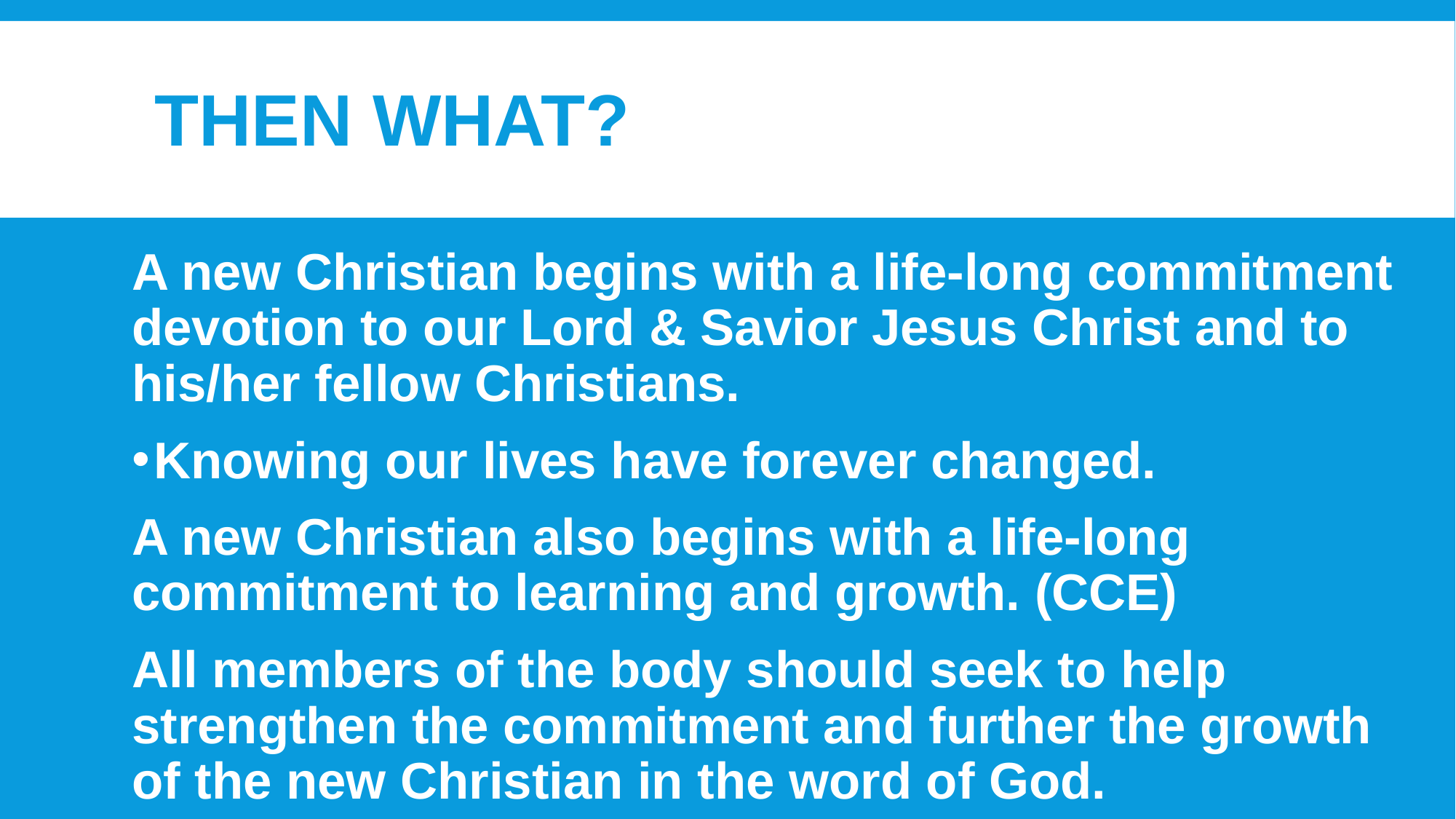

# Then What?
A new Christian begins with a life-long commitment devotion to our Lord & Savior Jesus Christ and to his/her fellow Christians.
Knowing our lives have forever changed.
A new Christian also begins with a life-long commitment to learning and growth. (CCE)
All members of the body should seek to help strengthen the commitment and further the growth of the new Christian in the word of God.